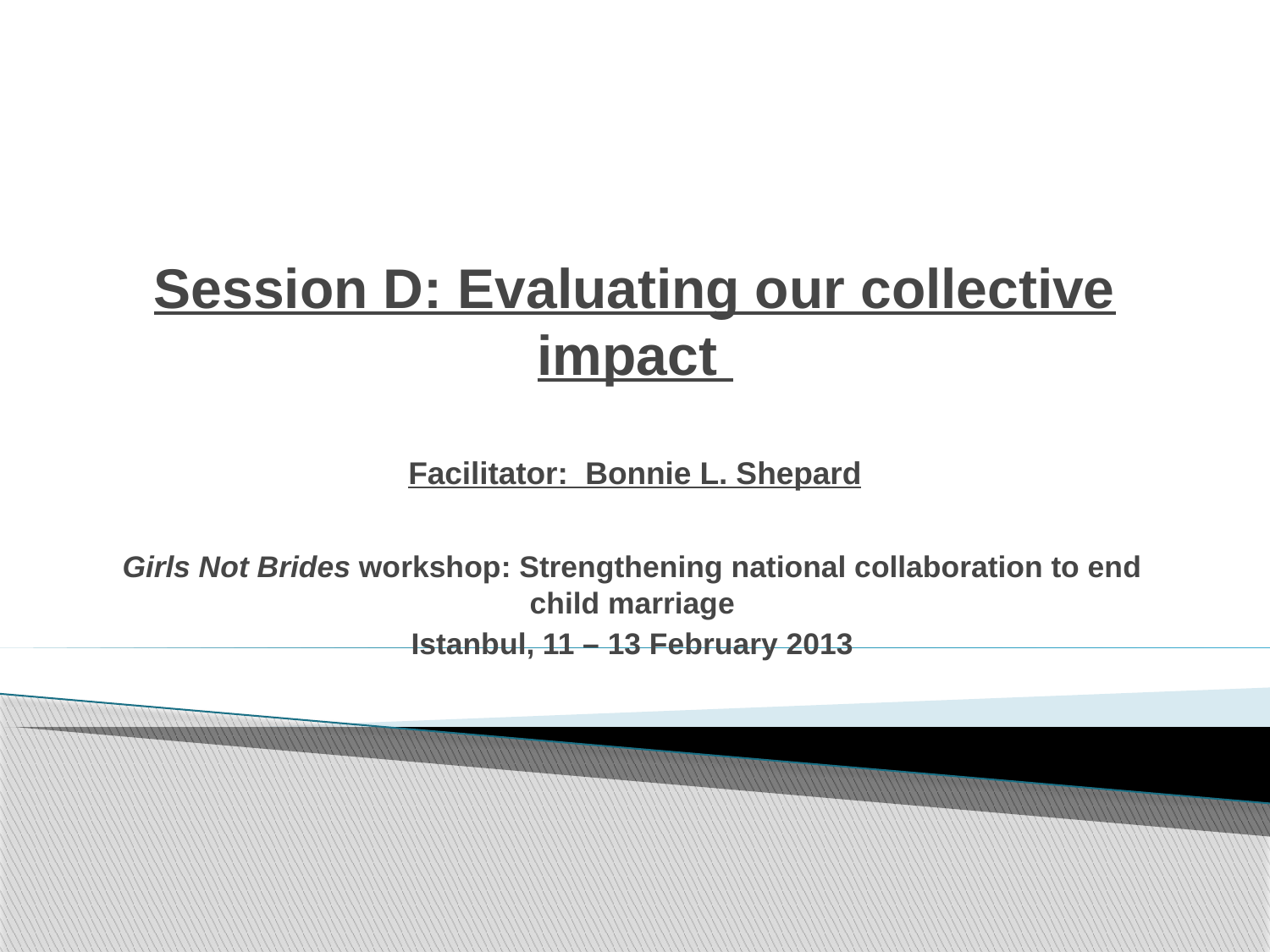

# Session D: Evaluating our collective impact Facilitator:  Bonnie L. Shepard

Girls Not Brides workshop: Strengthening national collaboration to end child marriage
Istanbul, 11 – 13 February 2013